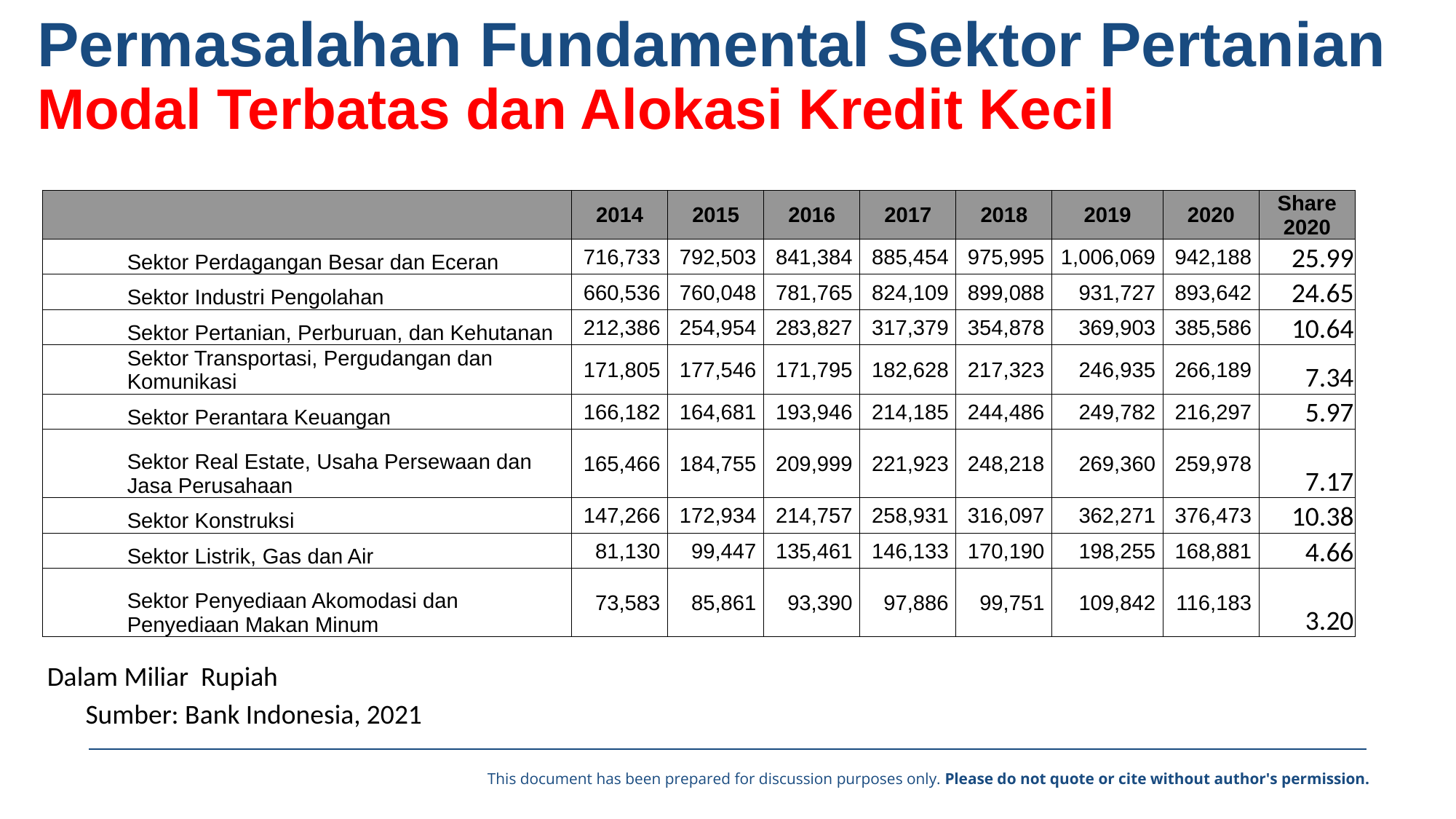

# Permasalahan Fundamental Sektor Pertanian Modal Terbatas dan Alokasi Kredit Kecil
|  | 2014 | 2015 | 2016 | 2017 | 2018 | 2019 | 2020 | Share 2020 |
| --- | --- | --- | --- | --- | --- | --- | --- | --- |
| Sektor Perdagangan Besar dan Eceran | 716,733 | 792,503 | 841,384 | 885,454 | 975,995 | 1,006,069 | 942,188 | 25.99 |
| Sektor Industri Pengolahan | 660,536 | 760,048 | 781,765 | 824,109 | 899,088 | 931,727 | 893,642 | 24.65 |
| Sektor Pertanian, Perburuan, dan Kehutanan | 212,386 | 254,954 | 283,827 | 317,379 | 354,878 | 369,903 | 385,586 | 10.64 |
| Sektor Transportasi, Pergudangan dan Komunikasi | 171,805 | 177,546 | 171,795 | 182,628 | 217,323 | 246,935 | 266,189 | 7.34 |
| Sektor Perantara Keuangan | 166,182 | 164,681 | 193,946 | 214,185 | 244,486 | 249,782 | 216,297 | 5.97 |
| Sektor Real Estate, Usaha Persewaan dan Jasa Perusahaan | 165,466 | 184,755 | 209,999 | 221,923 | 248,218 | 269,360 | 259,978 | 7.17 |
| Sektor Konstruksi | 147,266 | 172,934 | 214,757 | 258,931 | 316,097 | 362,271 | 376,473 | 10.38 |
| Sektor Listrik, Gas dan Air | 81,130 | 99,447 | 135,461 | 146,133 | 170,190 | 198,255 | 168,881 | 4.66 |
| Sektor Penyediaan Akomodasi dan Penyediaan Makan Minum | 73,583 | 85,861 | 93,390 | 97,886 | 99,751 | 109,842 | 116,183 | 3.20 |
Dalam Miliar  Rupiah
Sumber: Bank Indonesia, 2021
This document has been prepared for discussion purposes only. Please do not quote or cite without author's permission.